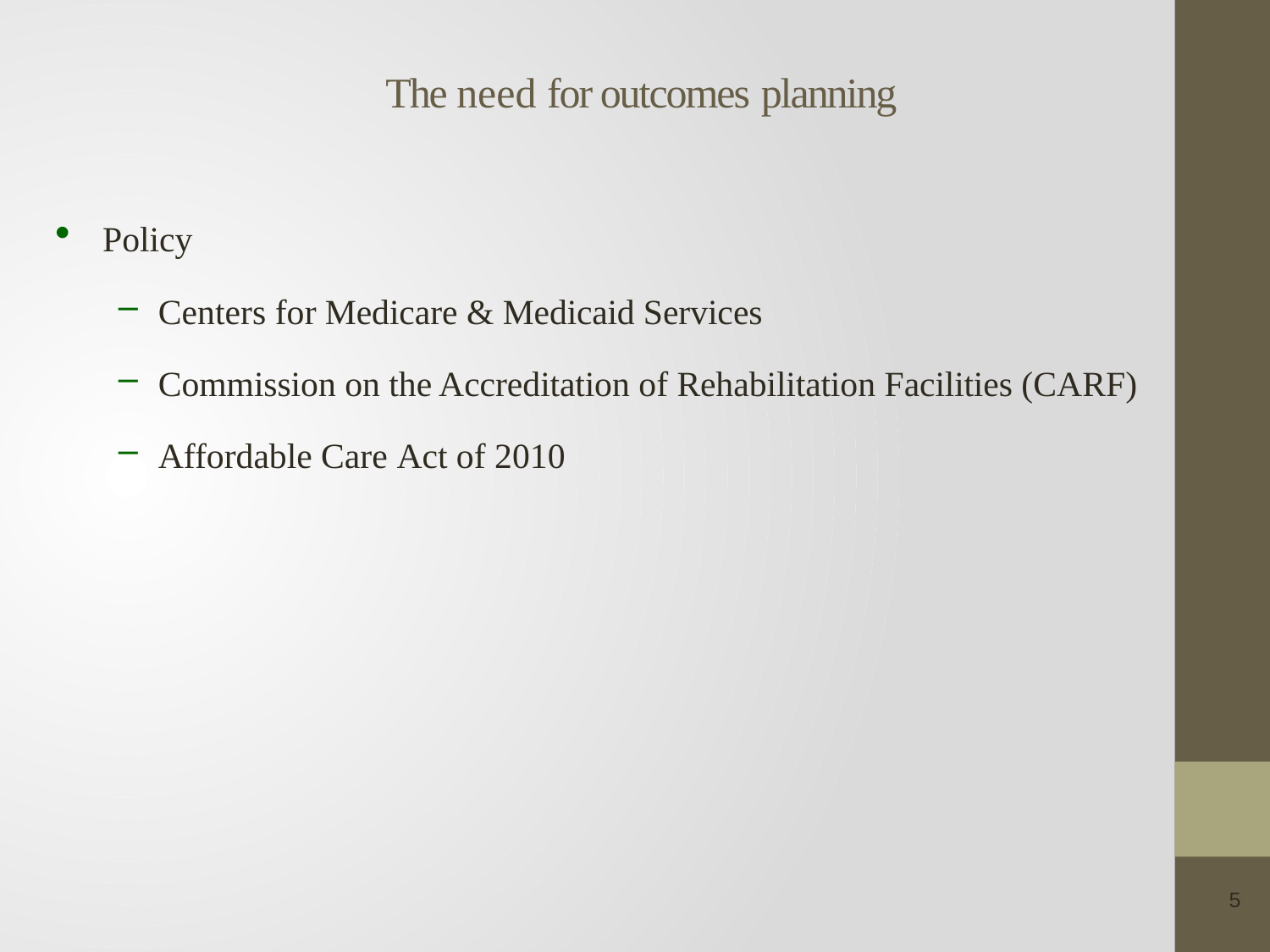

# The need for outcomes planning
Policy
Centers for Medicare & Medicaid Services
Commission on the Accreditation of Rehabilitation Facilities (CARF)
Affordable Care Act of 2010

5